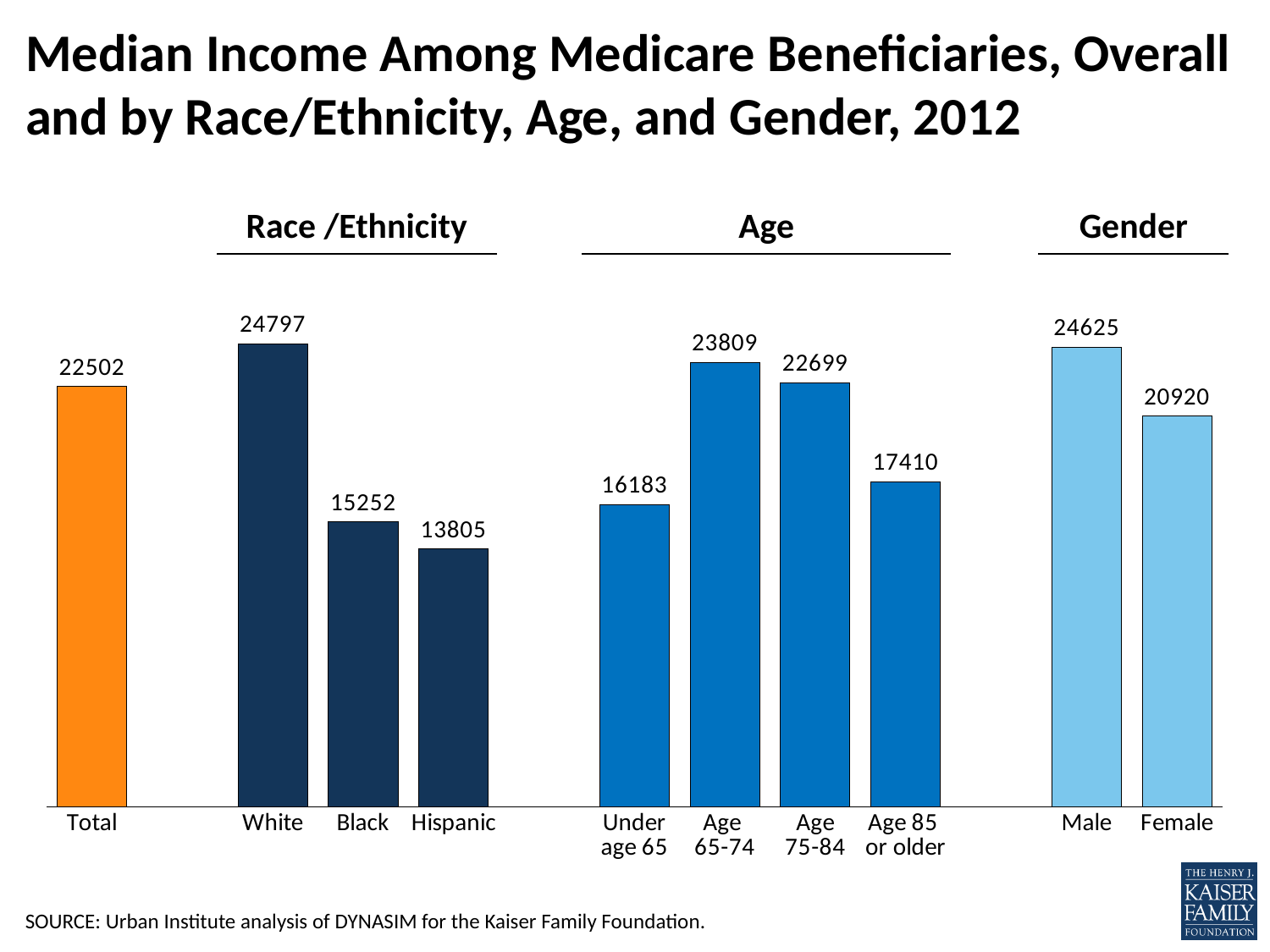

# Median Income Among Medicare Beneficiaries, Overall and by Race/Ethnicity, Age, and Gender, 2012

### Chart

| Category | 2010 |
|---|---|
| Total | 22502.0 |
|  | None |
| White | 24797.0 |
| Black | 15252.0 |
| Hispanic | 13805.0 |
|  | None |
| Under
age 65 | 16183.0 |
| Age
65-74 | 23809.0 |
| Age
75-84 | 22699.0 |
| Age 85
or older | 17410.0 |
|  | None |
| Male | 24625.0 |
| Female | 20920.0 |
Race /Ethnicity
Age
Gender
SOURCE: Urban Institute analysis of DYNASIM for the Kaiser Family Foundation.